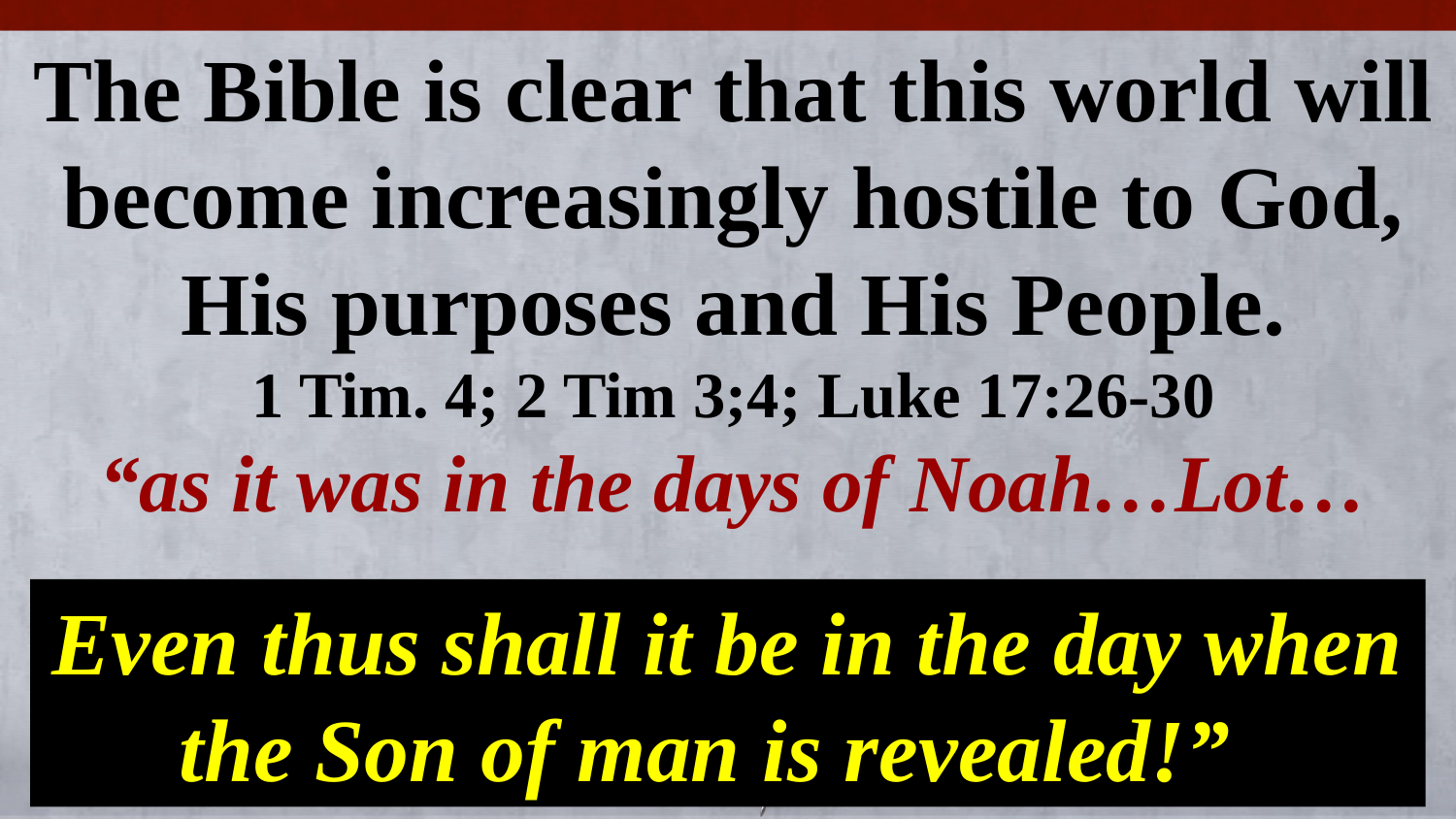

The Bible is clear that this world will become increasingly hostile to God, His purposes and His People.
1 Tim. 4; 2 Tim 3;4; Luke 17:26-30
“as it was in the days of Noah…Lot…
Even thus shall it be in the day when the Son of man is revealed!”.